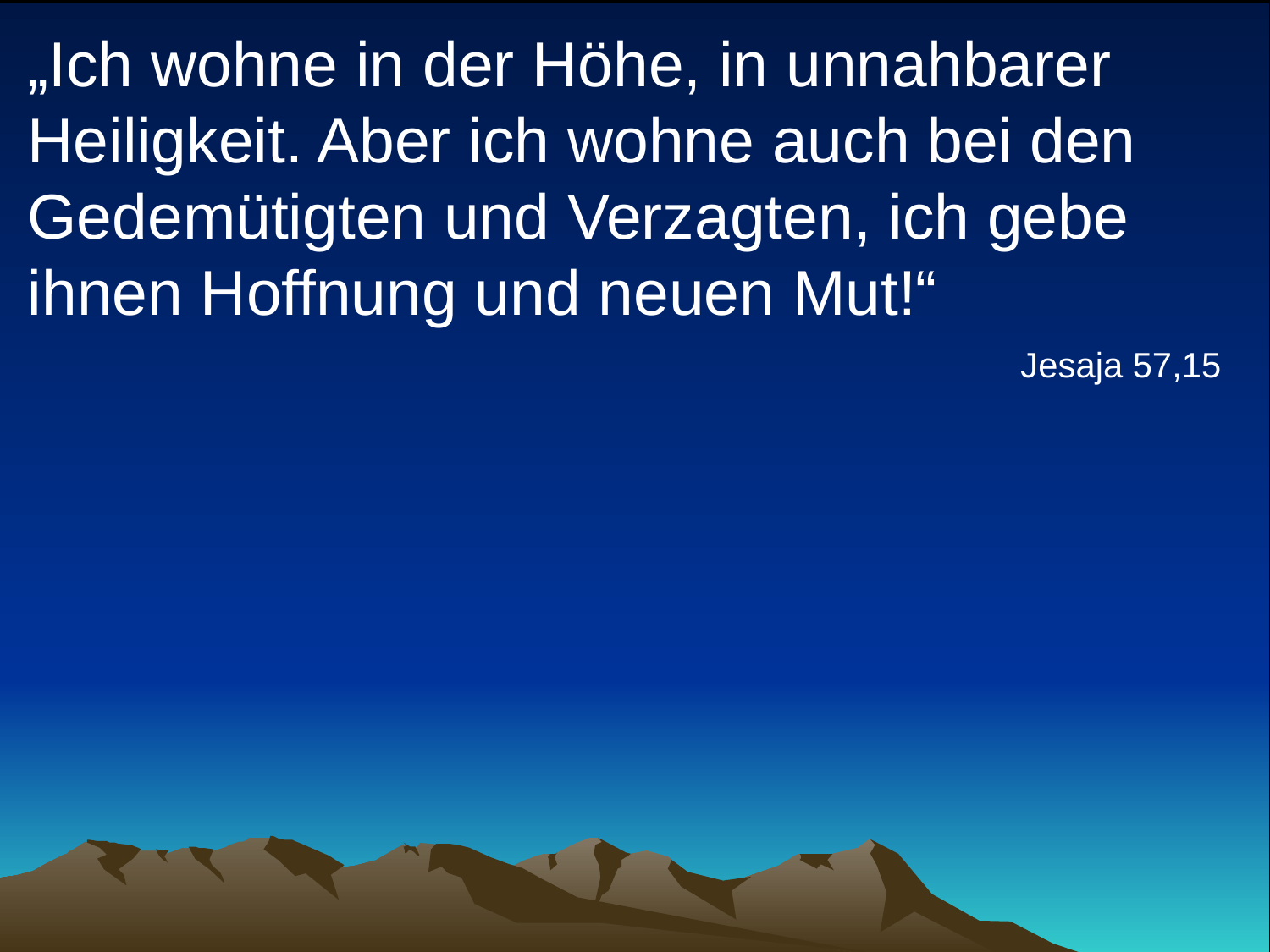

# „Ich wohne in der Höhe, in unnahbarer Heiligkeit. Aber ich wohne auch bei den Gedemütigten und Verzagten, ich gebe ihnen Hoffnung und neuen Mut!“
Jesaja 57,15